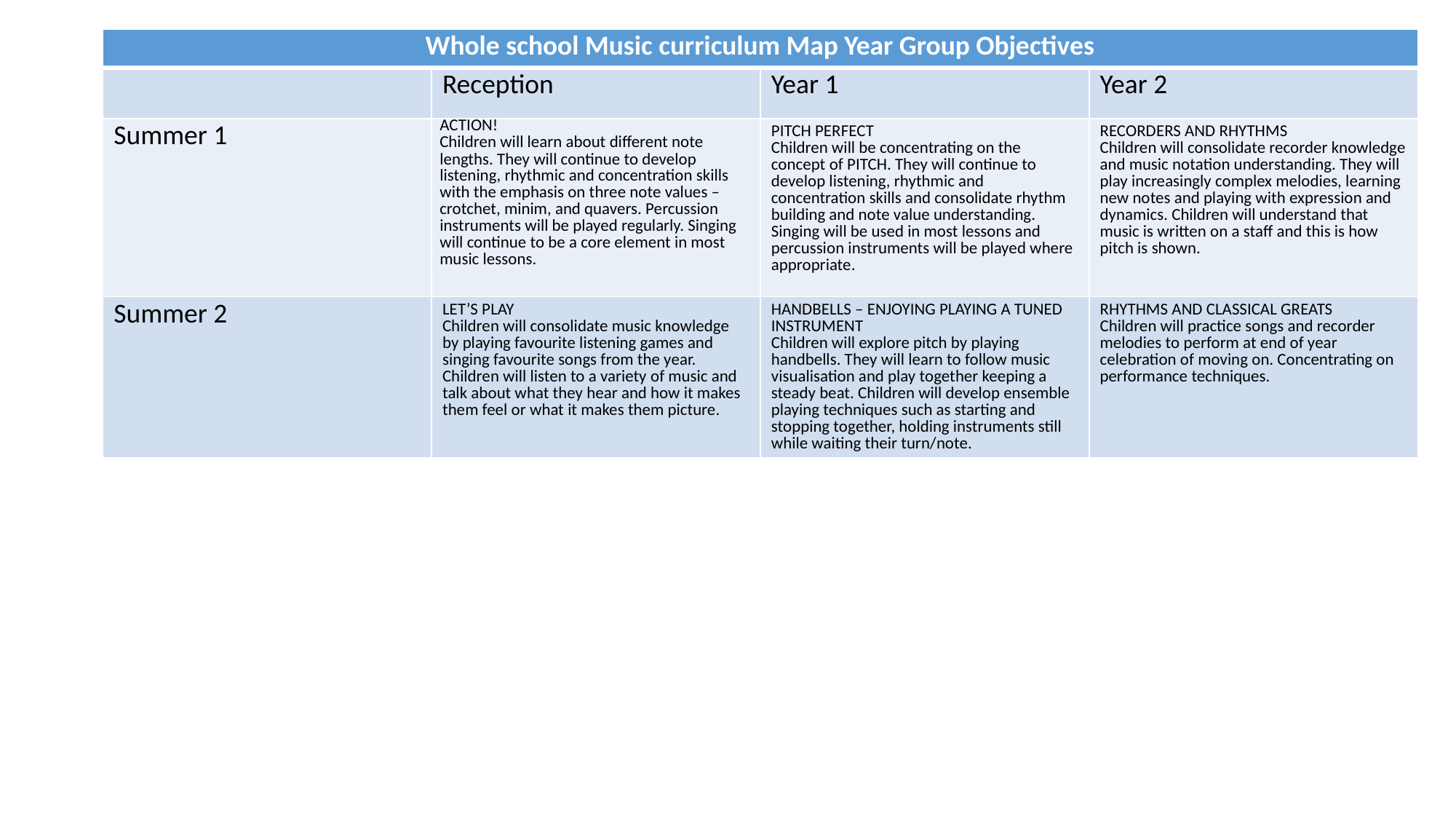

| Whole school Music curriculum Map Year Group Objectives |  |  |  |
| --- | --- | --- | --- |
|  | Reception | Year 1 | Year 2 |
| Summer 1 | ACTION! Children will learn about different note lengths. They will continue to develop listening, rhythmic and concentration skills with the emphasis on three note values – crotchet, minim, and quavers. Percussion instruments will be played regularly. Singing will continue to be a core element in most music lessons. | PITCH PERFECT Children will be concentrating on the concept of PITCH. They will continue to develop listening, rhythmic and concentration skills and consolidate rhythm building and note value understanding. Singing will be used in most lessons and percussion instruments will be played where appropriate. | RECORDERS AND RHYTHMS Children will consolidate recorder knowledge and music notation understanding. They will play increasingly complex melodies, learning new notes and playing with expression and dynamics. Children will understand that music is written on a staff and this is how pitch is shown. |
| Summer 2 | LET’S PLAY Children will consolidate music knowledge by playing favourite listening games and singing favourite songs from the year. Children will listen to a variety of music and talk about what they hear and how it makes them feel or what it makes them picture. | HANDBELLS – ENJOYING PLAYING A TUNED INSTRUMENT Children will explore pitch by playing handbells. They will learn to follow music visualisation and play together keeping a steady beat. Children will develop ensemble playing techniques such as starting and stopping together, holding instruments still while waiting their turn/note. | RHYTHMS AND CLASSICAL GREATS Children will practice songs and recorder melodies to perform at end of year celebration of moving on. Concentrating on performance techniques. |